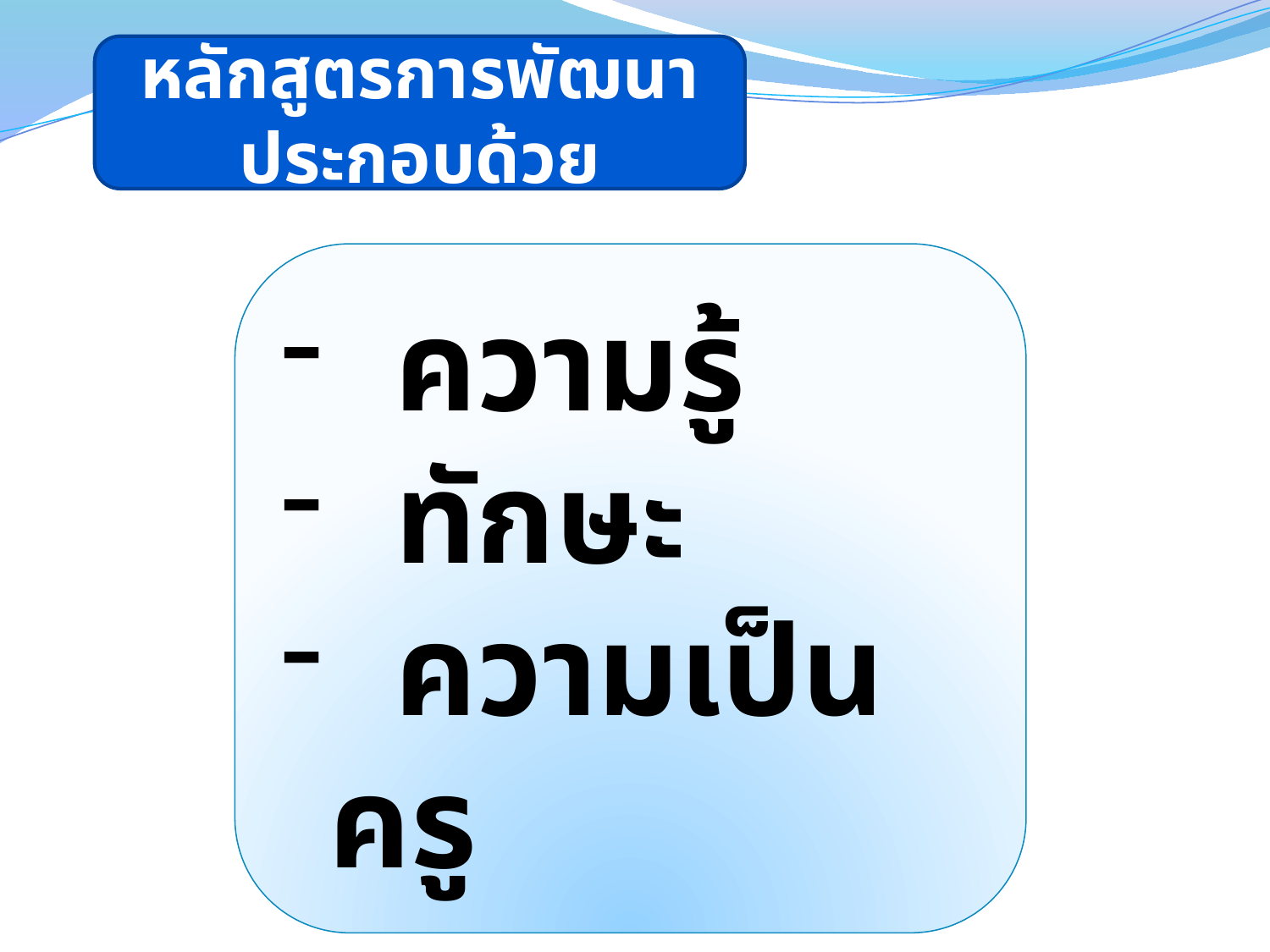

หลักสูตรการพัฒนาประกอบด้วย
  ความรู้
  ทักษะ
  ความเป็นครู